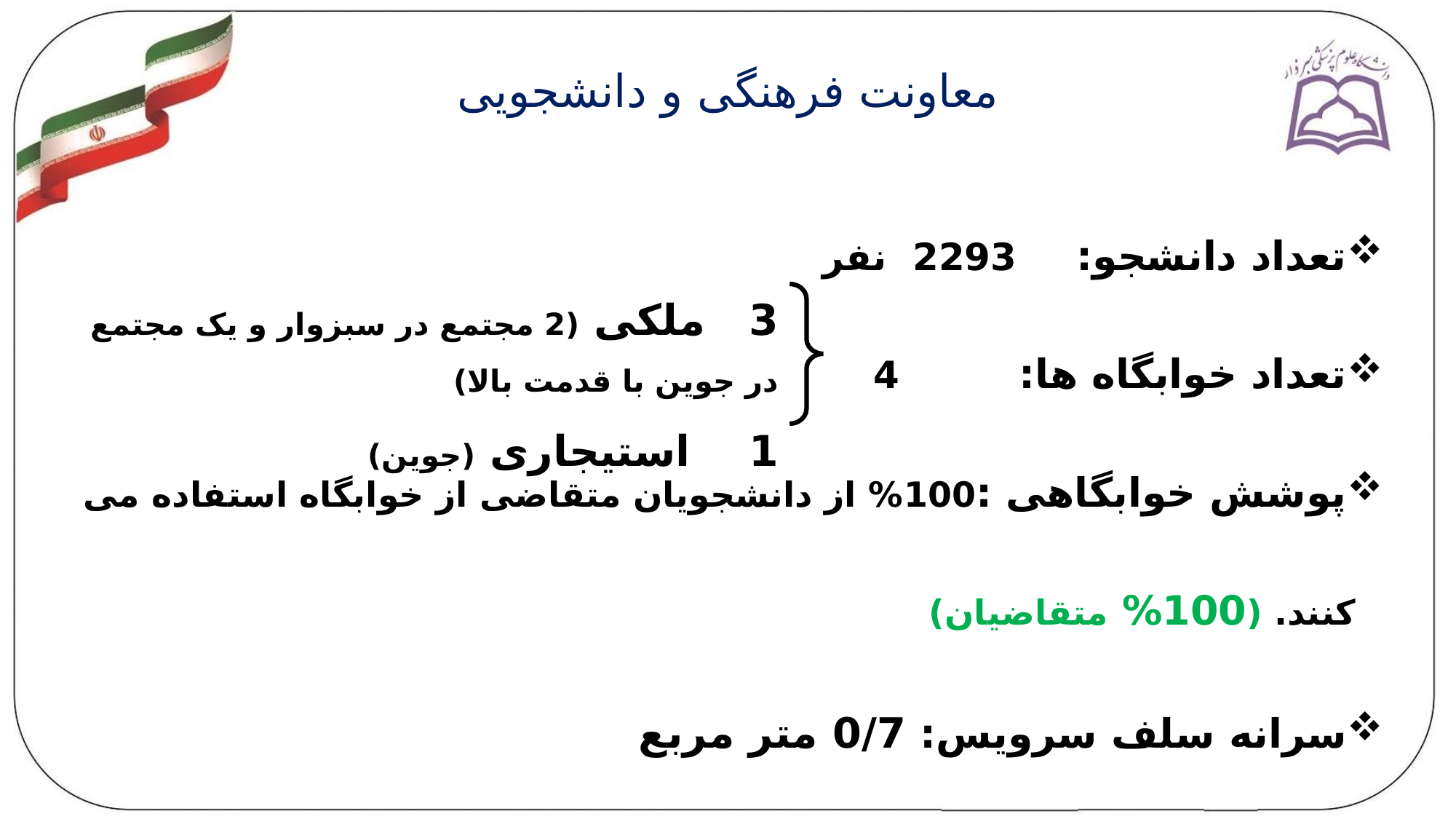

# معاونت فرهنگی و دانشجویی
تعداد دانشجو: 		  2293  نفر
تعداد خوابگاه ها:		   4
پوشش خوابگاهی :	100% از دانشجویان متقاضی از خوابگاه استفاده می کنند. (100% متقاضیان)
سرانه سلف سرویس:	 0/7 متر مربع
3   ملکی (2 مجتمع در سبزوار و یک مجتمع در جوین با قدمت بالا)
1    استیجاری (جوین)